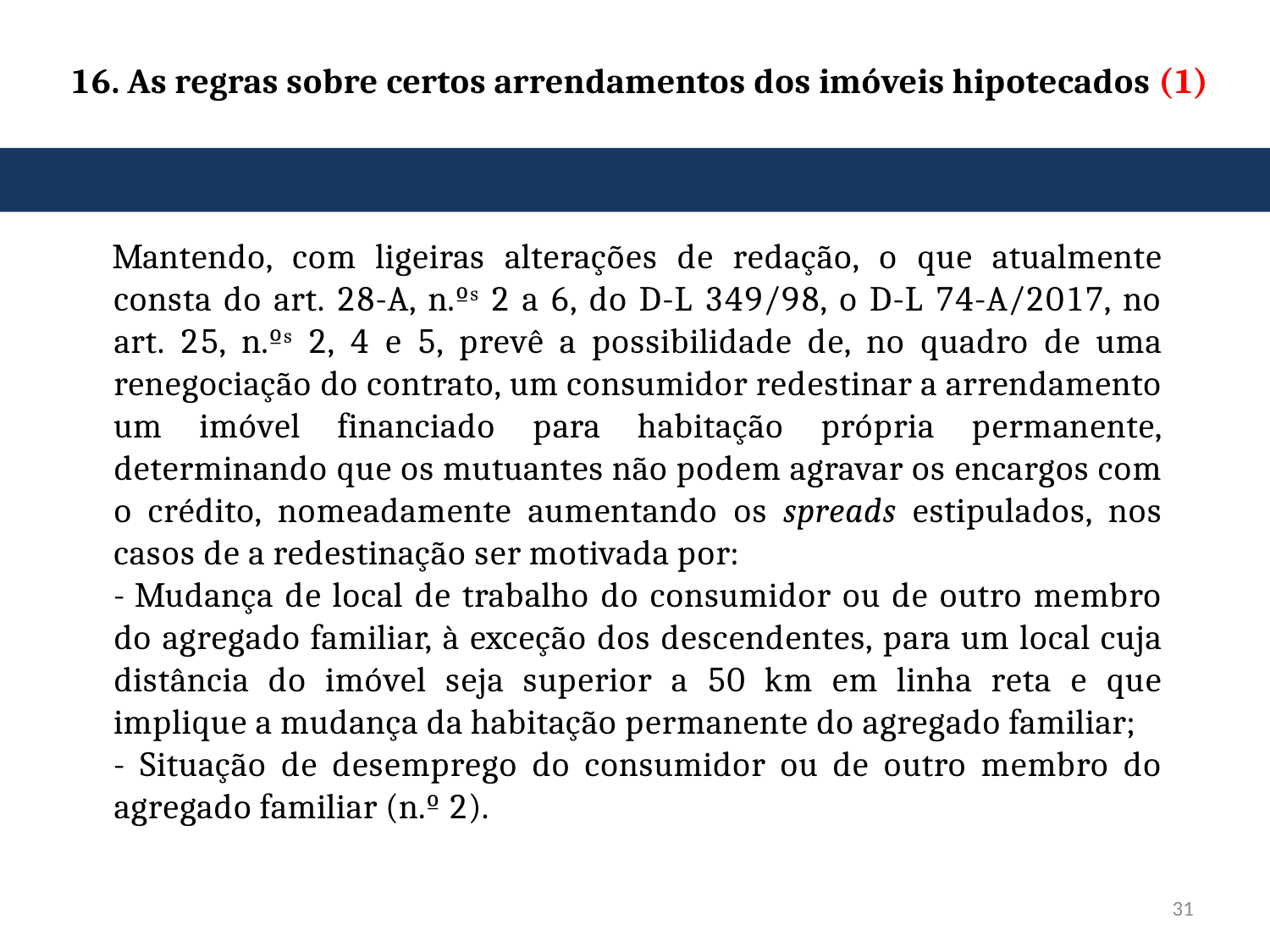

# 16. As regras sobre certos arrendamentos dos imóveis hipotecados (1)

Mantendo, com ligeiras alterações de redação, o que atualmente consta do art. 28-A, n.ºs 2 a 6, do D-L 349/98, o D-L 74-A/2017, no art. 25, n.ºs 2, 4 e 5, prevê a possibilidade de, no quadro de uma renegociação do contrato, um consumidor redestinar a arrendamento um imóvel financiado para habitação própria permanente, determinando que os mutuantes não podem agravar os encargos com o crédito, nomeadamente aumentando os spreads estipulados, nos casos de a redestinação ser motivada por:
- Mudança de local de trabalho do consumidor ou de outro membro do agregado familiar, à exceção dos descendentes, para um local cuja distância do imóvel seja superior a 50 km em linha reta e que implique a mudança da habitação permanente do agregado familiar;
- Situação de desemprego do consumidor ou de outro membro do agregado familiar (n.º 2).

31